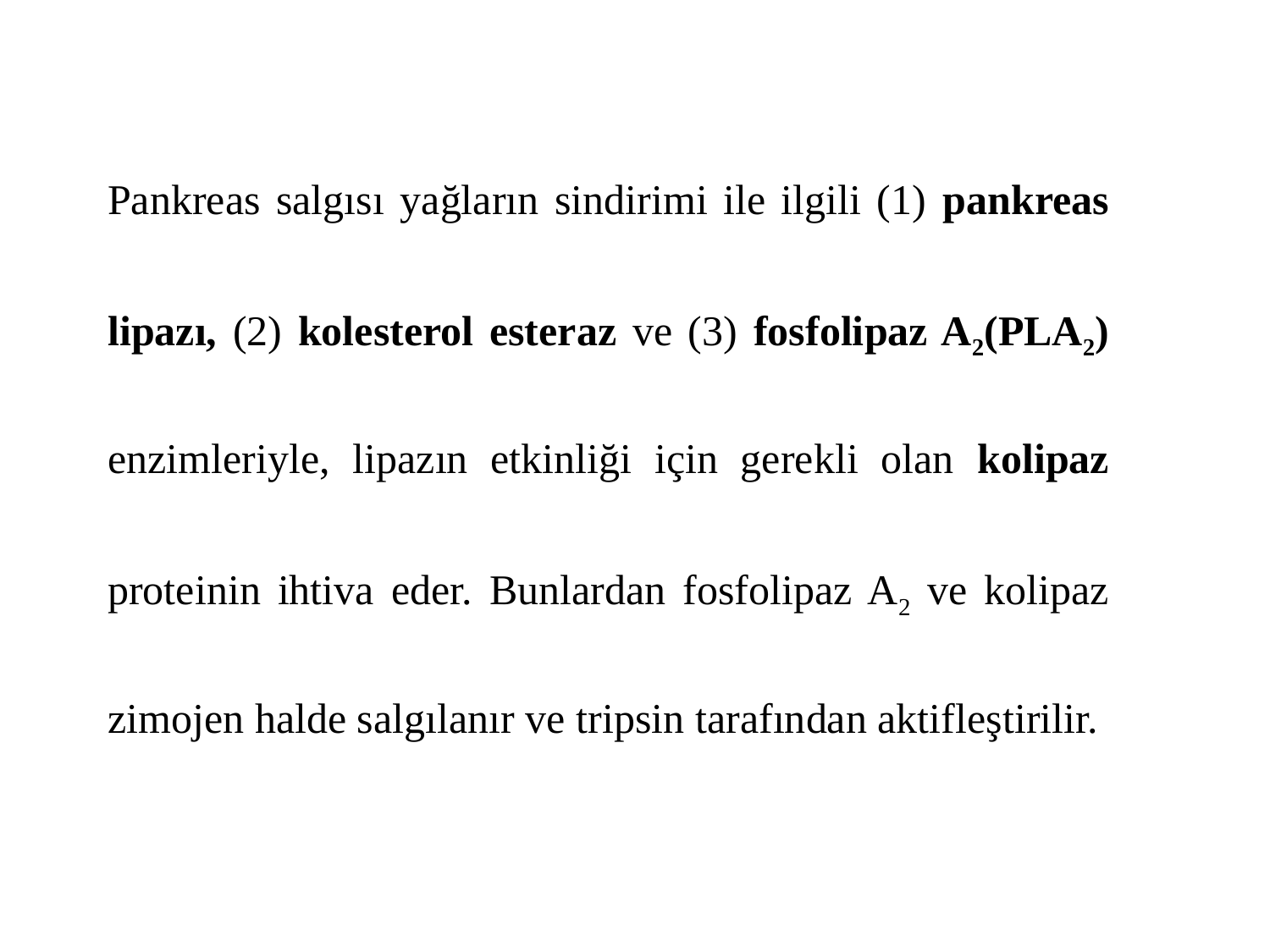

Pankreas salgısı yağların sindirimi ile ilgili (1) pankreas lipazı, (2) kolesterol esteraz ve (3) fosfolipaz A2(PLA2) enzimleriyle, lipazın etkinliği için gerekli olan kolipaz proteinin ihtiva eder. Bunlardan fosfolipaz A2 ve kolipaz zimojen halde salgılanır ve tripsin tarafından aktifleştirilir.